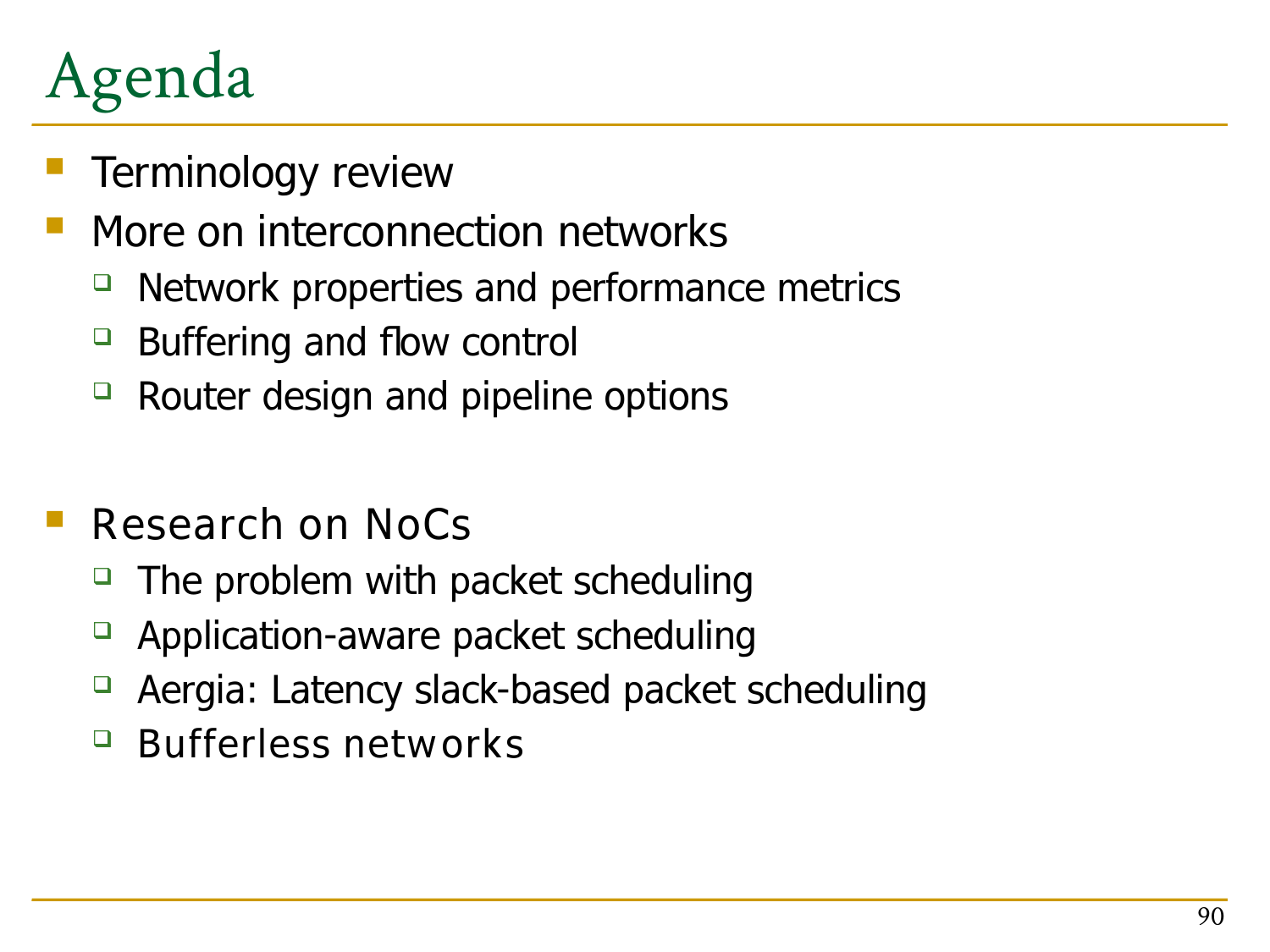

# Agenda
Terminology review
More on interconnection networks
Network properties and performance metrics
Buffering and flow control
Router design and pipeline options

Research on NoCs
The problem with packet scheduling
Application-aware packet scheduling
Aergia: Latency slack-based packet scheduling
Bufferless networks
90